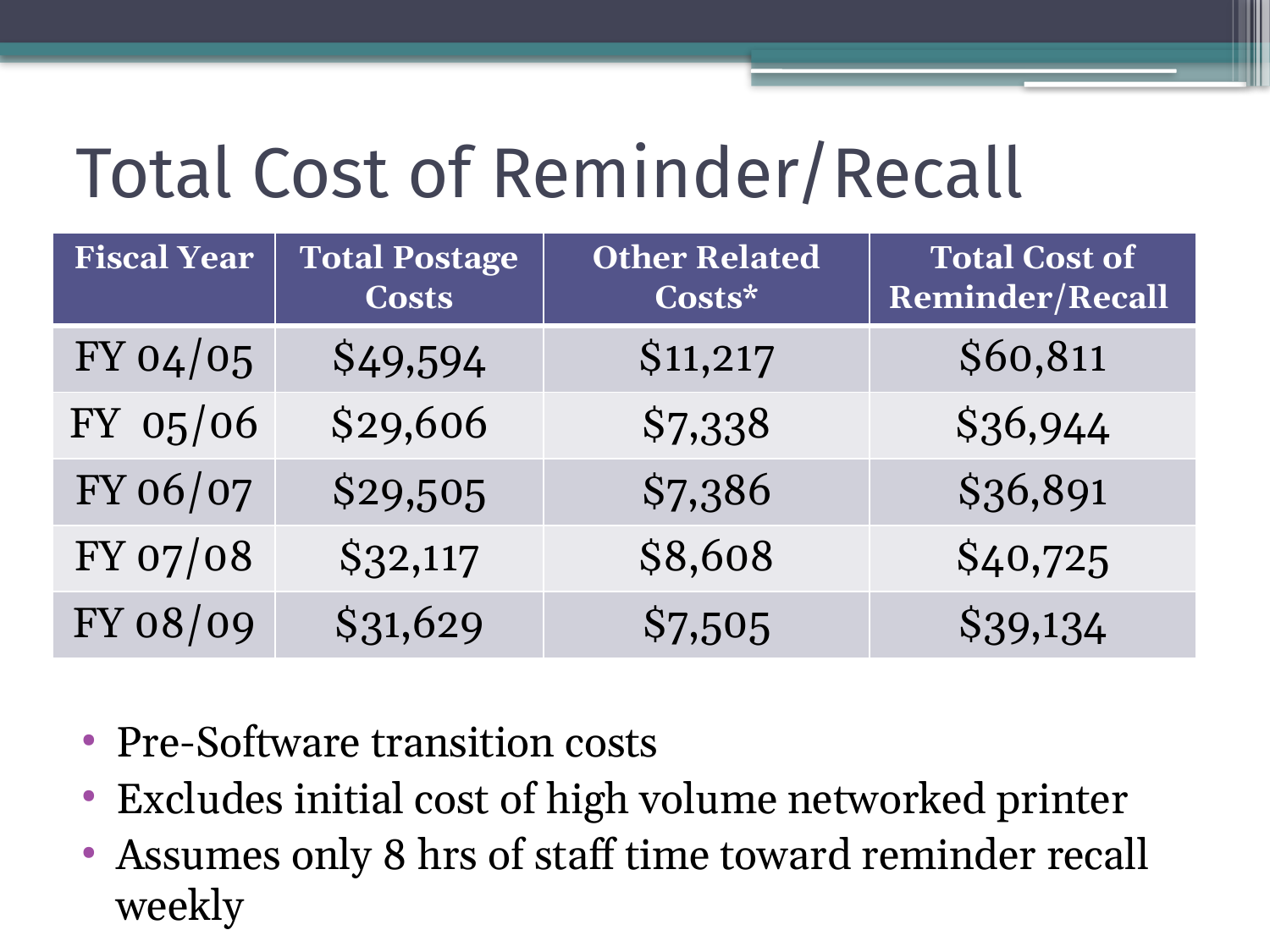

# Total Cost of Reminder/Recall
| Fiscal Year | Total Postage Costs | Other Related Costs\* | Total Cost of Reminder/Recall |
| --- | --- | --- | --- |
| FY 04/05 | $49,594 | $11,217 | $60,811 |
| FY 05/06 | $29,606 | $7,338 | $36,944 |
| FY 06/07 | $29,505 | $7,386 | $36,891 |
| FY 07/08 | $32,117 | $8,608 | $40,725 |
| FY 08/09 | $31,629 | $7,505 | $39,134 |
Pre-Software transition costs
Excludes initial cost of high volume networked printer
Assumes only 8 hrs of staff time toward reminder recall weekly